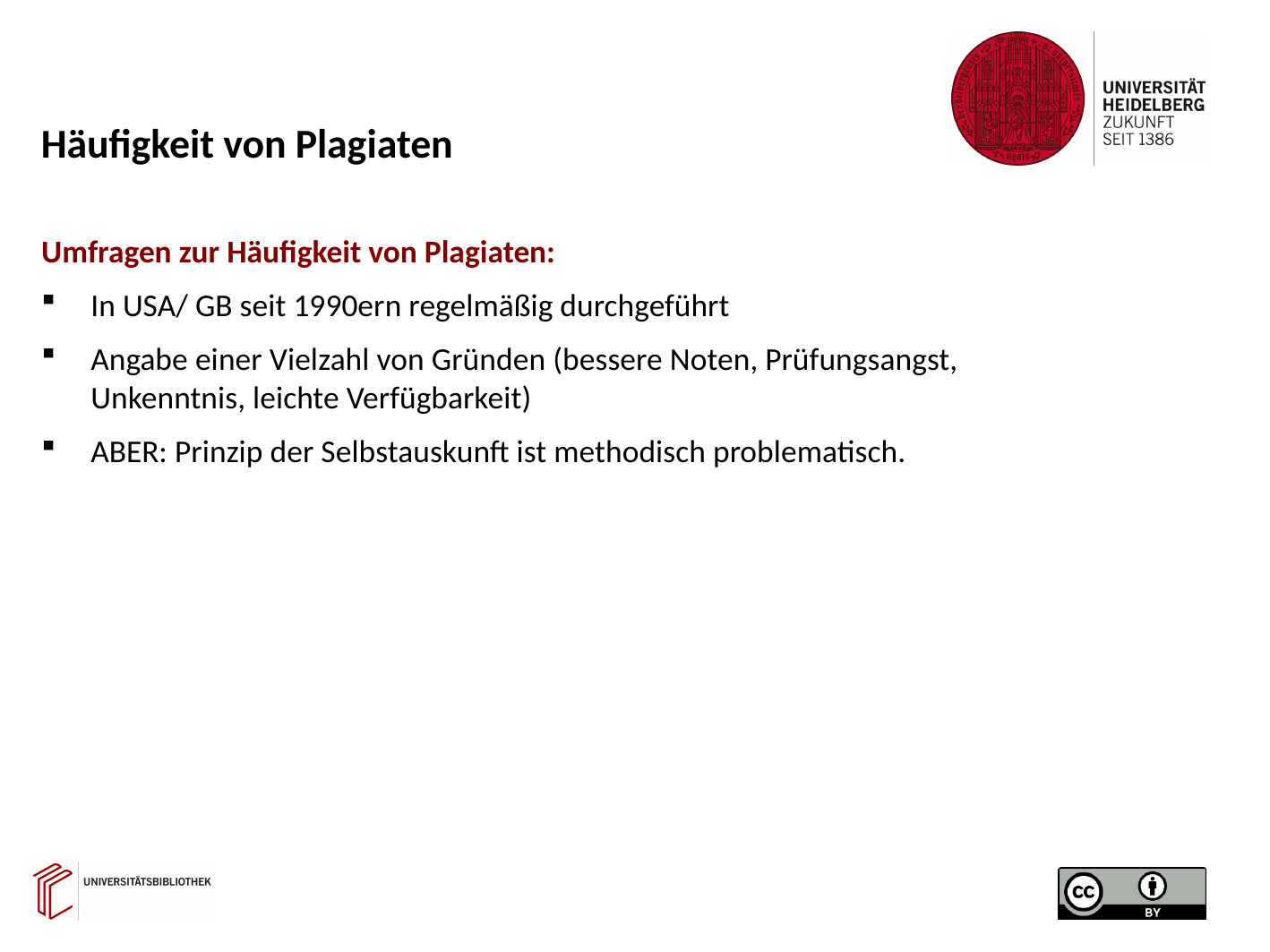

Häufigkeit von Plagiaten
Umfragen zur Häufigkeit von Plagiaten:
In USA/ GB seit 1990ern regelmäßig durchgeführt
Angabe einer Vielzahl von Gründen (bessere Noten, Prüfungsangst, Unkenntnis, leichte Verfügbarkeit)
ABER: Prinzip der Selbstauskunft ist methodisch problematisch.